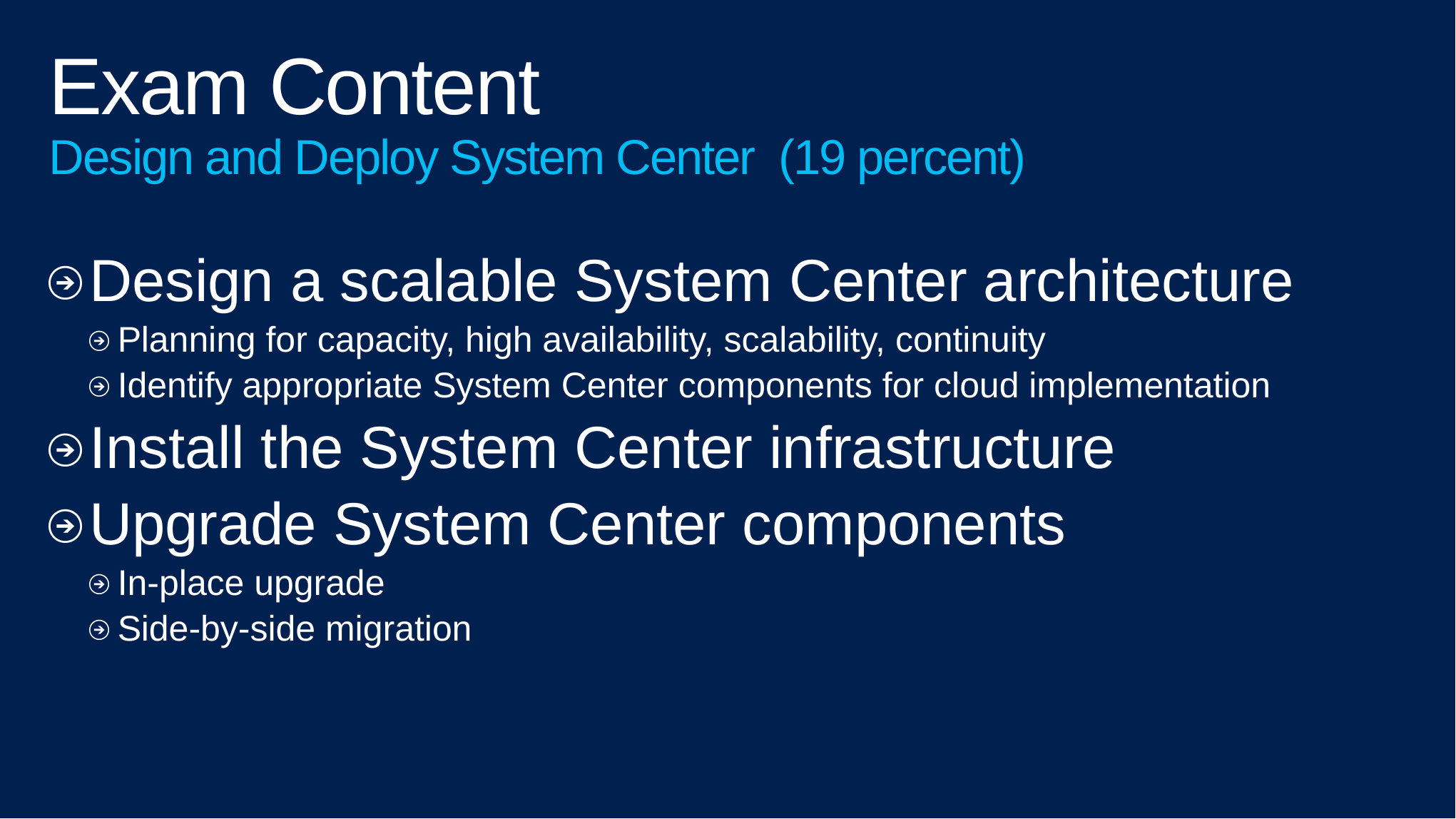

# Exam Content Design and Deploy System Center  (19 percent)
Design a scalable System Center architecture
Planning for capacity, high availability, scalability, continuity
Identify appropriate System Center components for cloud implementation
Install the System Center infrastructure
Upgrade System Center components
In-place upgrade
Side-by-side migration